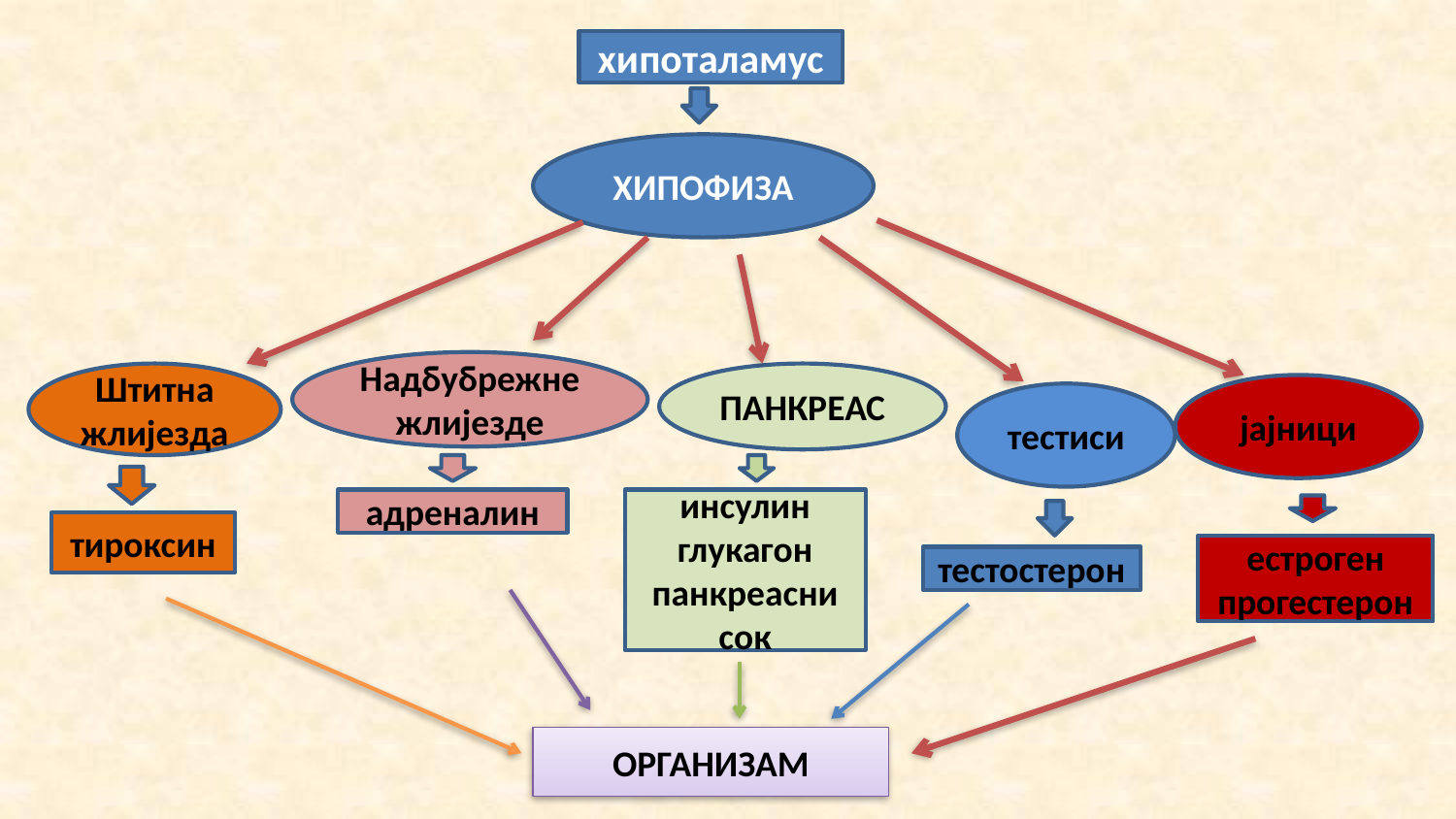

хипоталамус

ХИПОФИЗА
Надбубрежне жлијезде
Штитна жлијезда
ПАНКРЕАС
јајници
тестиси

адреналин
инсулин
глукагон
панкреасни сок

тироксин
естроген
прогестерон
тестостерон
ОРГАНИЗАМ